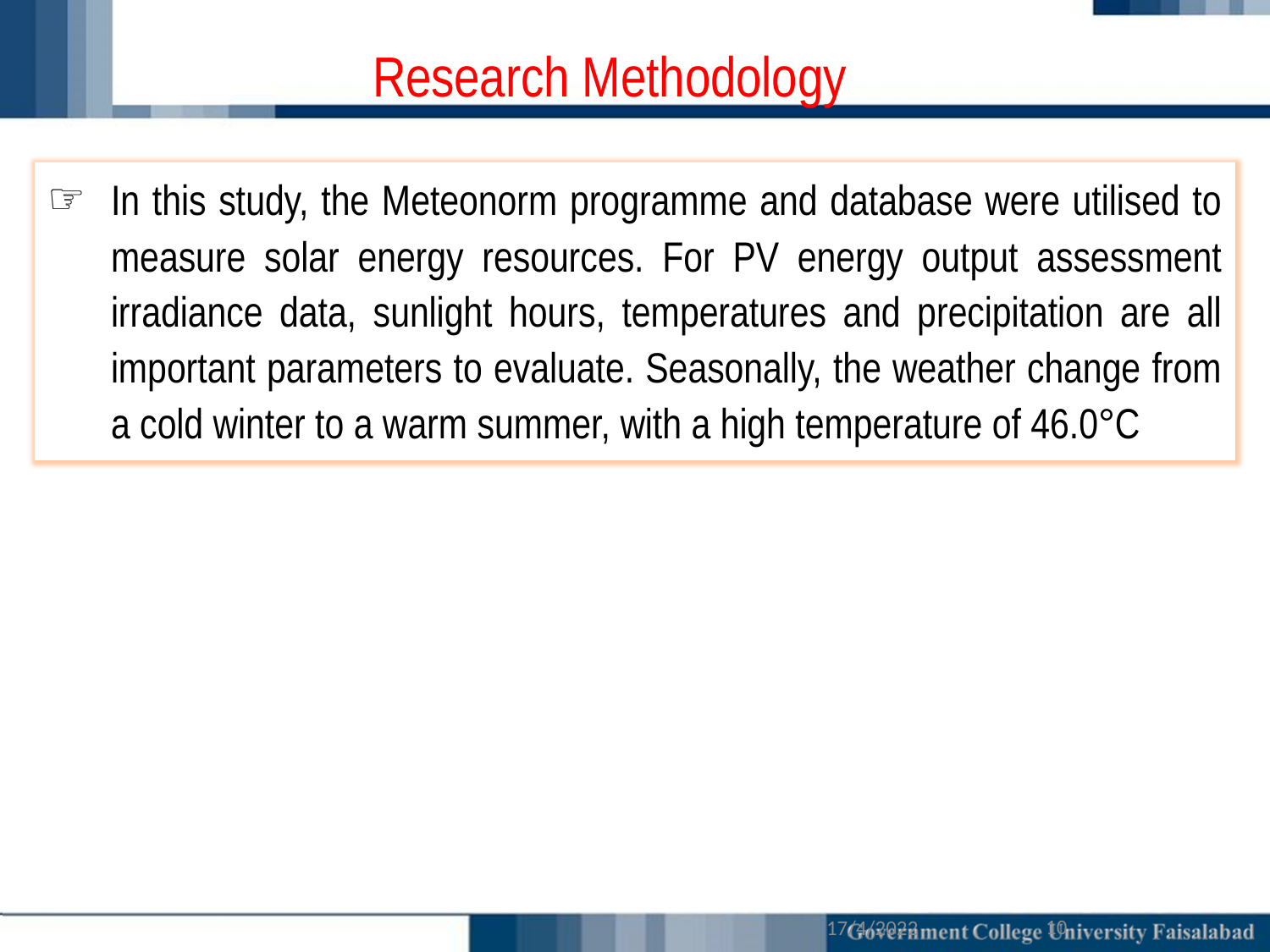

Research Methodology

In this study, the Meteonorm programme and database were utilised to measure solar energy resources. For PV energy output assessment irradiance data, sunlight hours, temperatures and precipitation are all important parameters to evaluate. Seasonally, the weather change from a cold winter to a warm summer, with a high temperature of 46.0°C
10
17/4/2022